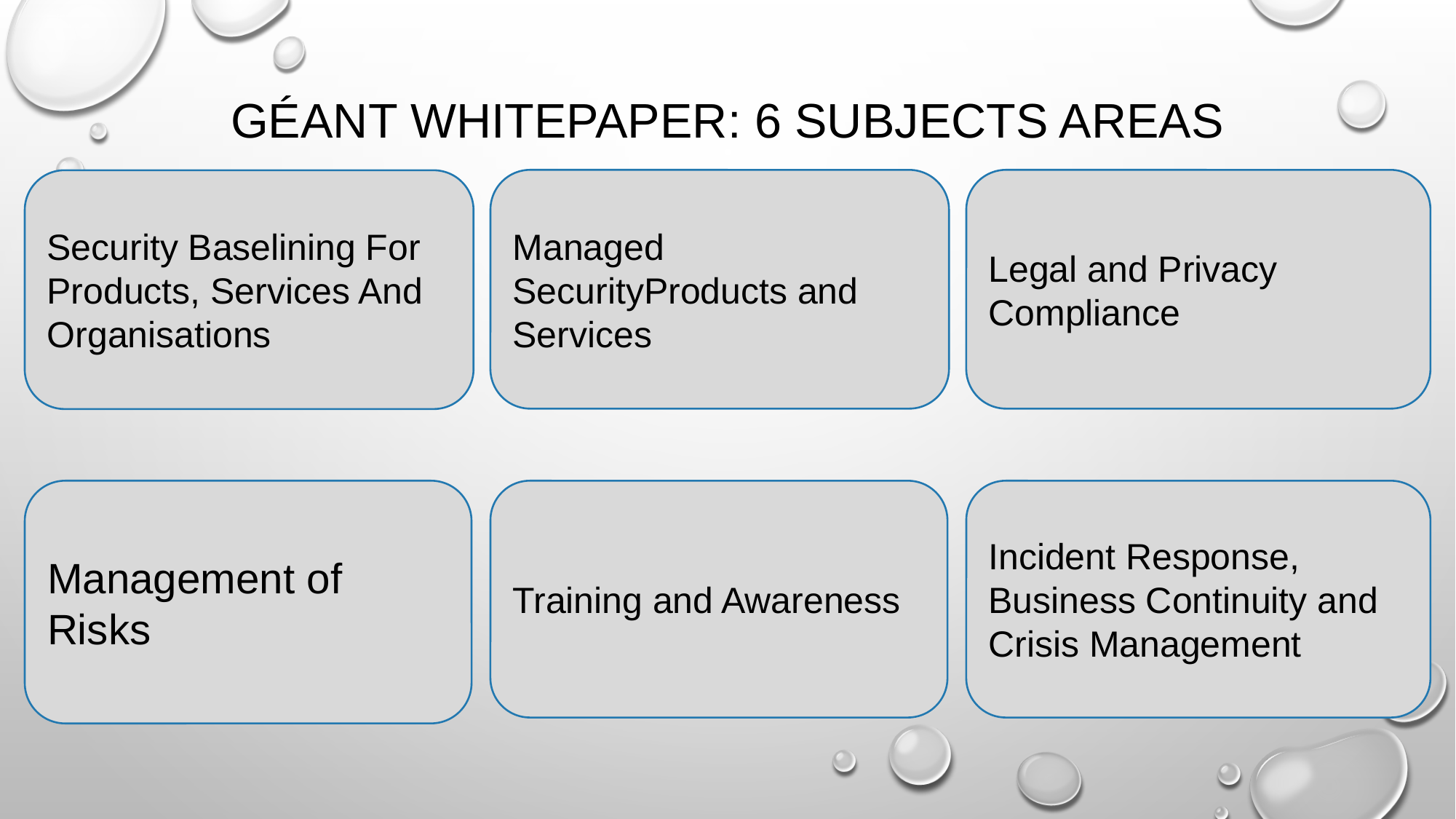

# GÉANT Whitepaper: 6 subjects areas
Managed SecurityProducts and Services
Legal and Privacy Compliance
Security Baselining For Products, Services And Organisations
Management of Risks
Training and Awareness
Incident Response, Business Continuity and Crisis Management